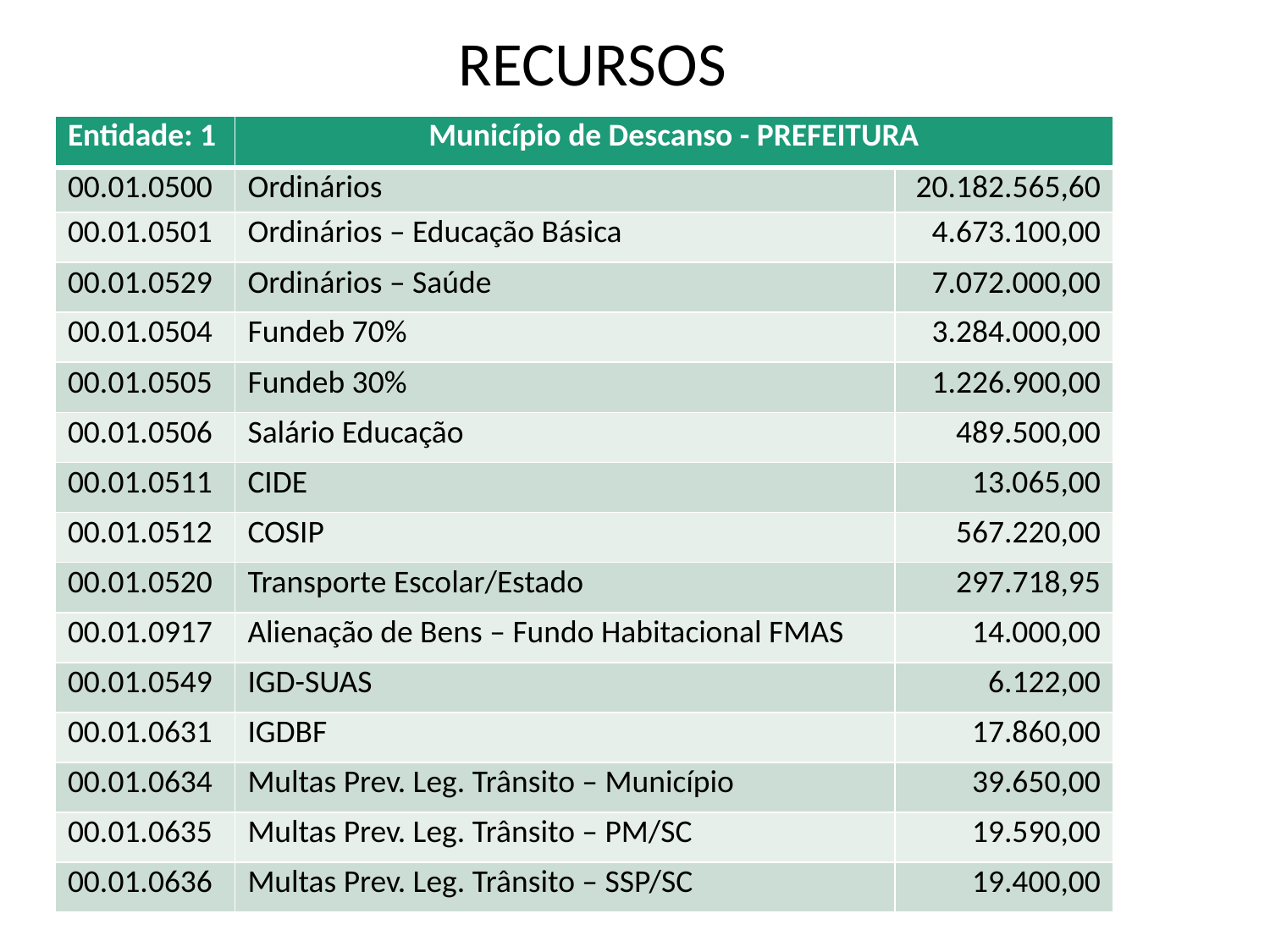

# RECURSOS
| Entidade: 1 | Município de Descanso - PREFEITURA |  |
| --- | --- | --- |
| 00.01.0500 | Ordinários | 20.182.565,60 |
| 00.01.0501 | Ordinários – Educação Básica | 4.673.100,00 |
| 00.01.0529 | Ordinários – Saúde | 7.072.000,00 |
| 00.01.0504 | Fundeb 70% | 3.284.000,00 |
| 00.01.0505 | Fundeb 30% | 1.226.900,00 |
| 00.01.0506 | Salário Educação | 489.500,00 |
| 00.01.0511 | CIDE | 13.065,00 |
| 00.01.0512 | COSIP | 567.220,00 |
| 00.01.0520 | Transporte Escolar/Estado | 297.718,95 |
| 00.01.0917 | Alienação de Bens – Fundo Habitacional FMAS | 14.000,00 |
| 00.01.0549 | IGD-SUAS | 6.122,00 |
| 00.01.0631 | IGDBF | 17.860,00 |
| 00.01.0634 | Multas Prev. Leg. Trânsito – Município | 39.650,00 |
| 00.01.0635 | Multas Prev. Leg. Trânsito – PM/SC | 19.590,00 |
| 00.01.0636 | Multas Prev. Leg. Trânsito – SSP/SC | 19.400,00 |